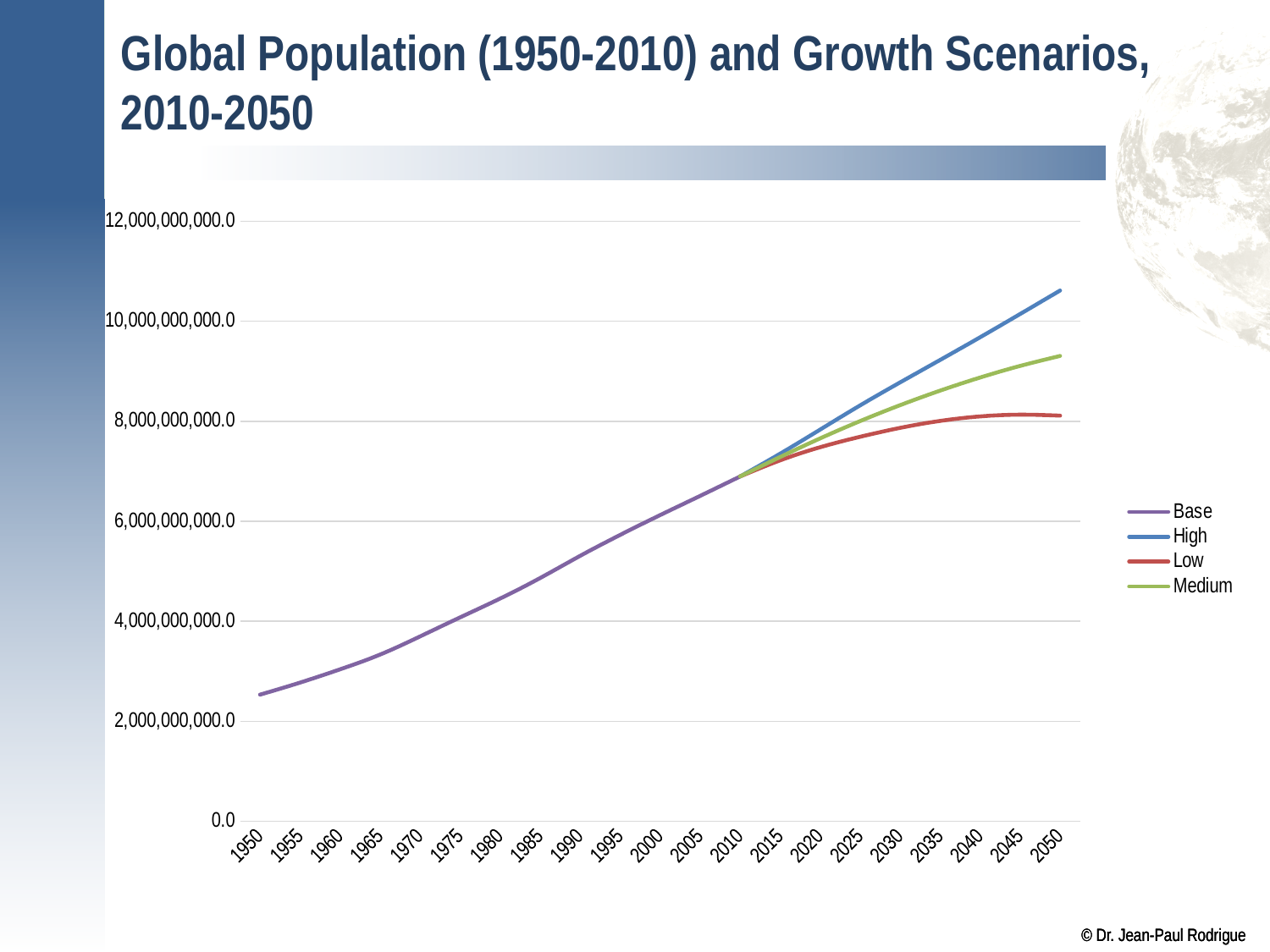

# Global Population (1950-2010) and Growth Scenarios, 2010-2050

### Chart

| Category | Base | High | Low | Medium |
|---|---|---|---|---|
| 1950 | 2532229000.0 | None | None | None |
| 1955 | 2772882000.0 | None | None | None |
| 1960 | 3038413000.0 | None | None | None |
| 1965 | 3333007000.0 | None | None | None |
| 1970 | 3696186000.0 | None | None | None |
| 1975 | 4076419000.0 | None | None | None |
| 1980 | 4453007000.0 | None | None | None |
| 1985 | 4863290000.0 | None | None | None |
| 1990 | 5306425000.0 | None | None | None |
| 1995 | 5726239000.0 | None | None | None |
| 2000 | 6122770000.0 | None | None | None |
| 2005 | 6506649000.0 | None | None | None |
| 2010 | 6895889000.0 | 6895889000.0 | 6895889000.0 | 6895889000.0 |
| 2015 | None | 7350953000.0 | 7217275000.0 | 7284296000.0 |
| 2020 | None | 7832370000.0 | 7480225000.0 | 7656528000.0 |
| 2025 | None | 8316521000.0 | 7689135000.0 | 8002978000.0 |
| 2030 | None | 8776486000.0 | 7867332000.0 | 8321380000.0 |
| 2035 | None | 9225306000.0 | 8006642000.0 | 8611867000.0 |
| 2040 | None | 9679064000.0 | 8096725000.0 | 8874041000.0 |
| 2045 | None | 10143887000.0 | 8131432000.0 | 9106022000.0 |
| 2050 | None | 10614318000.0 | 8112191000.0 | 9306128000.0 |